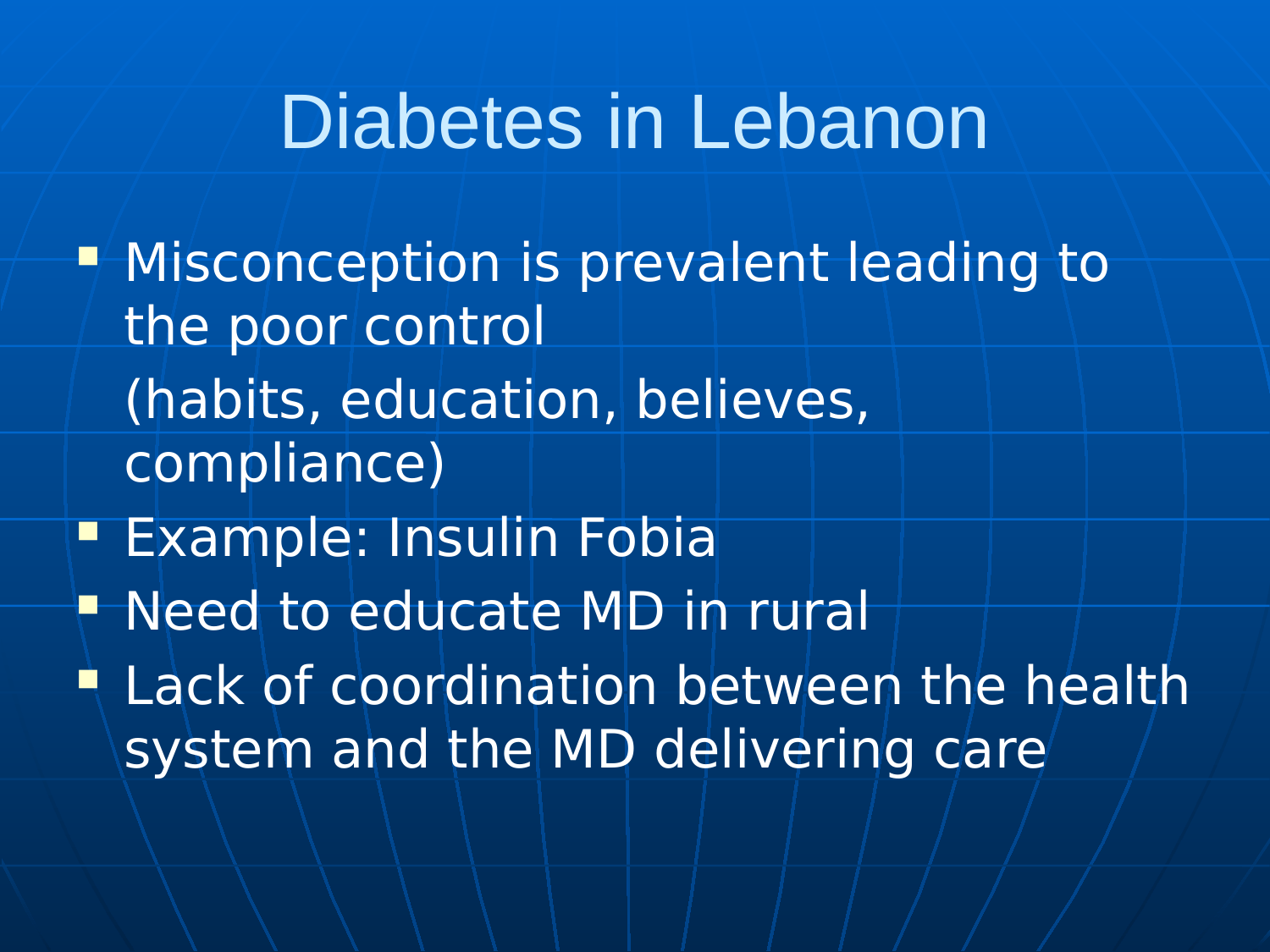

# Diabetes in Lebanon
Misconception is prevalent leading to the poor control
	(habits, education, believes, compliance)
Example: Insulin Fobia
Need to educate MD in rural
Lack of coordination between the health system and the MD delivering care